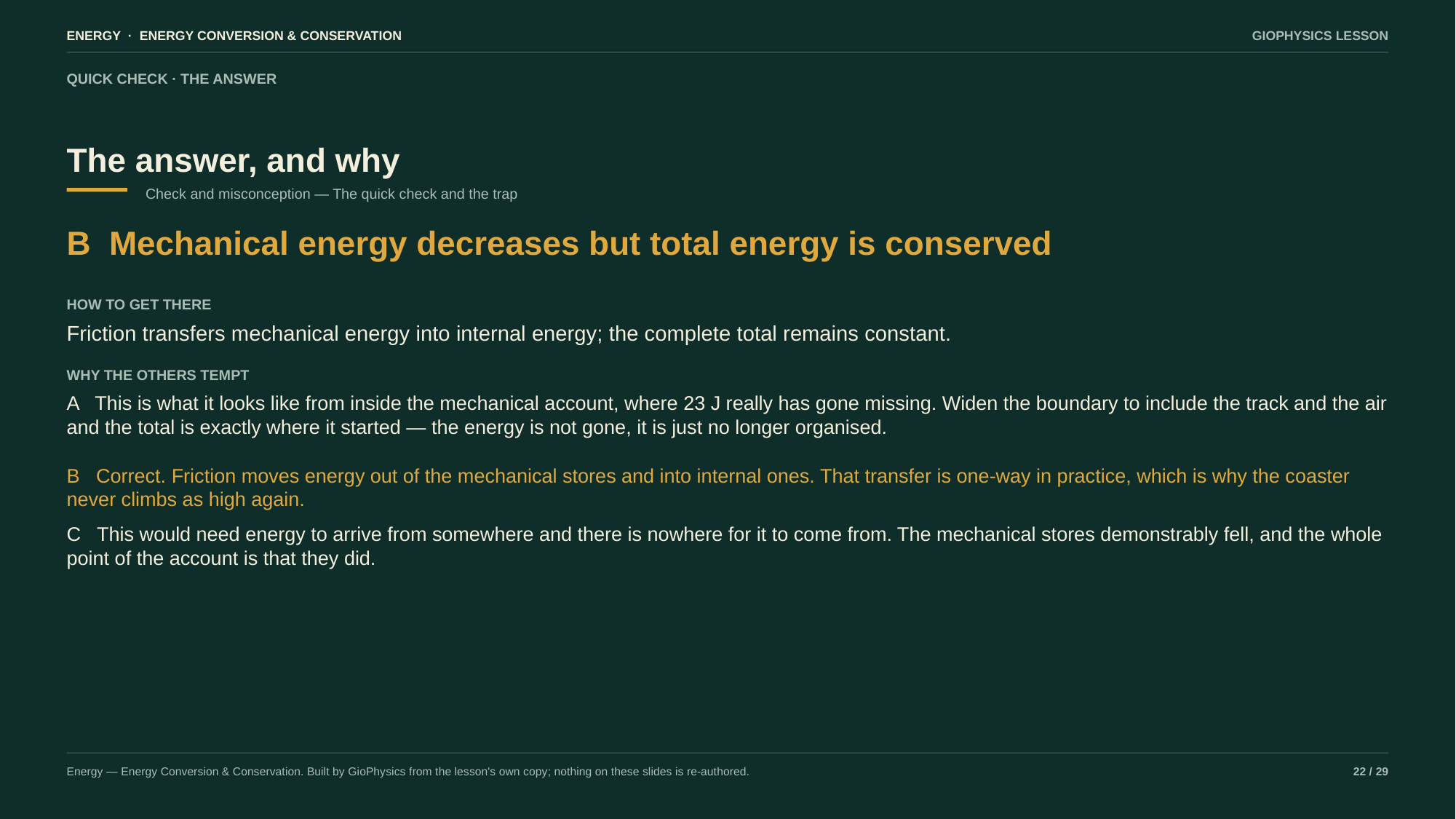

ENERGY  ·  ENERGY CONVERSION & CONSERVATION
GIOPHYSICS LESSON

QUICK CHECK · THE ANSWER
The answer, and why
Check and misconception — The quick check and the trap

B  Mechanical energy decreases but total energy is conserved
HOW TO GET THERE
Friction transfers mechanical energy into internal energy; the complete total remains constant.
WHY THE OTHERS TEMPT
A   This is what it looks like from inside the mechanical account, where 23 J really has gone missing. Widen the boundary to include the track and the air and the total is exactly where it started — the energy is not gone, it is just no longer organised.
B   Correct. Friction moves energy out of the mechanical stores and into internal ones. That transfer is one-way in practice, which is why the coaster never climbs as high again.
C   This would need energy to arrive from somewhere and there is nowhere for it to come from. The mechanical stores demonstrably fell, and the whole point of the account is that they did.

Energy — Energy Conversion & Conservation. Built by GioPhysics from the lesson's own copy; nothing on these slides is re-authored.
22 / 29